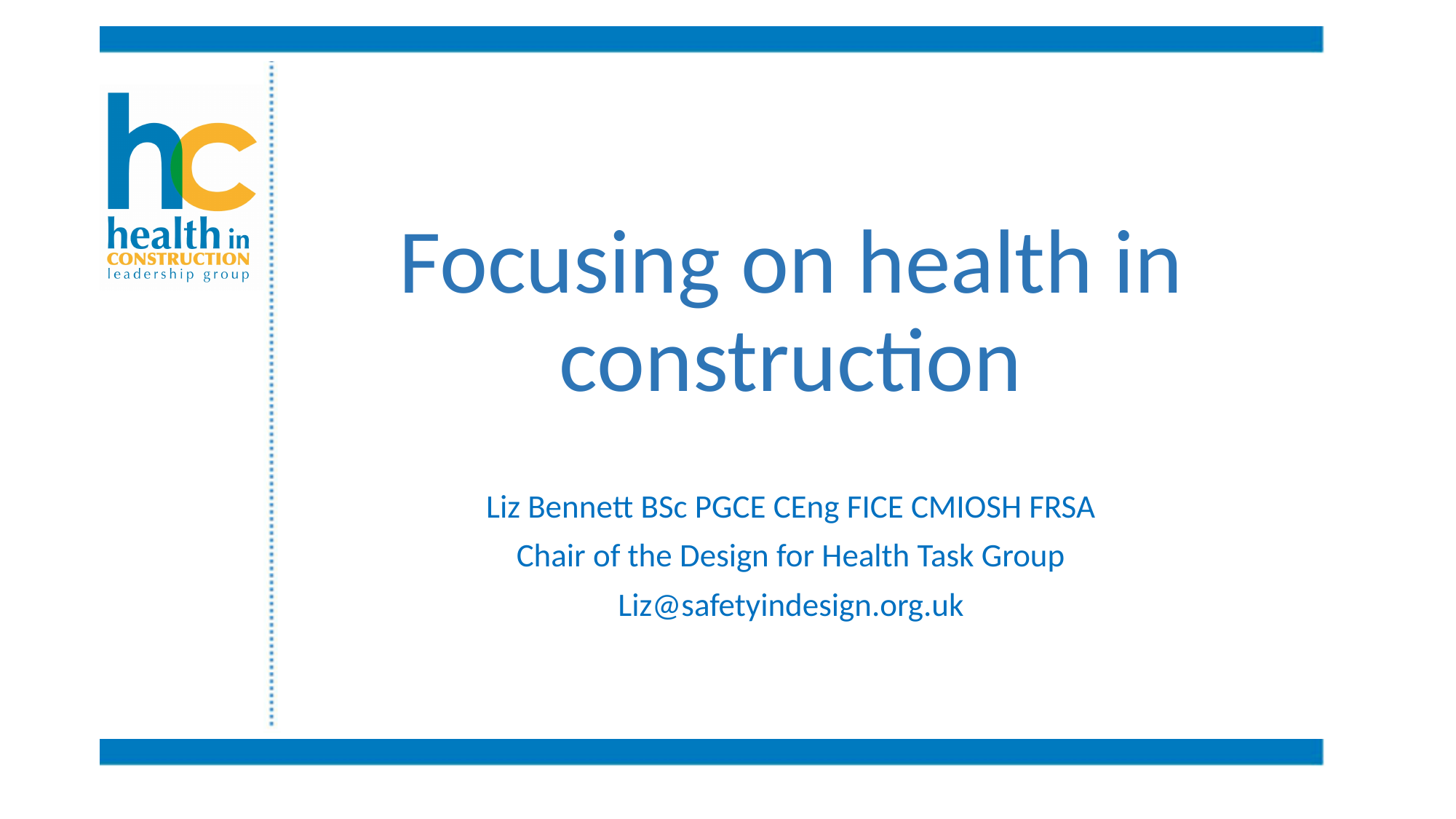

# Focusing on health in construction

Liz Bennett BSc PGCE CEng FICE CMIOSH FRSA
Chair of the Design for Health Task Group
Liz@safetyindesign.org.uk